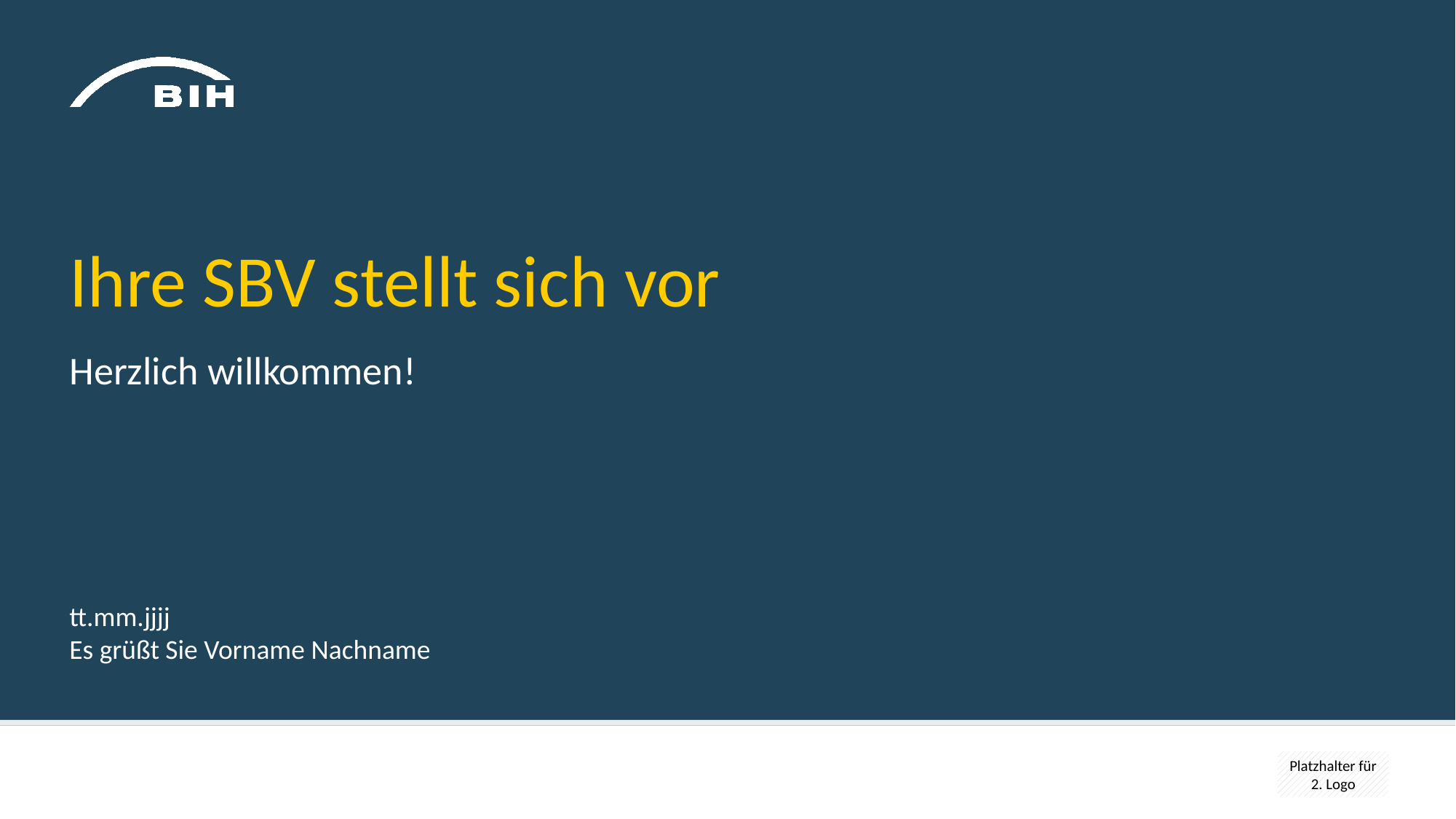

# Ihre SBV stellt sich vor
Herzlich willkommen!
tt.mm.jjjj
Es grüßt Sie Vorname Nachname